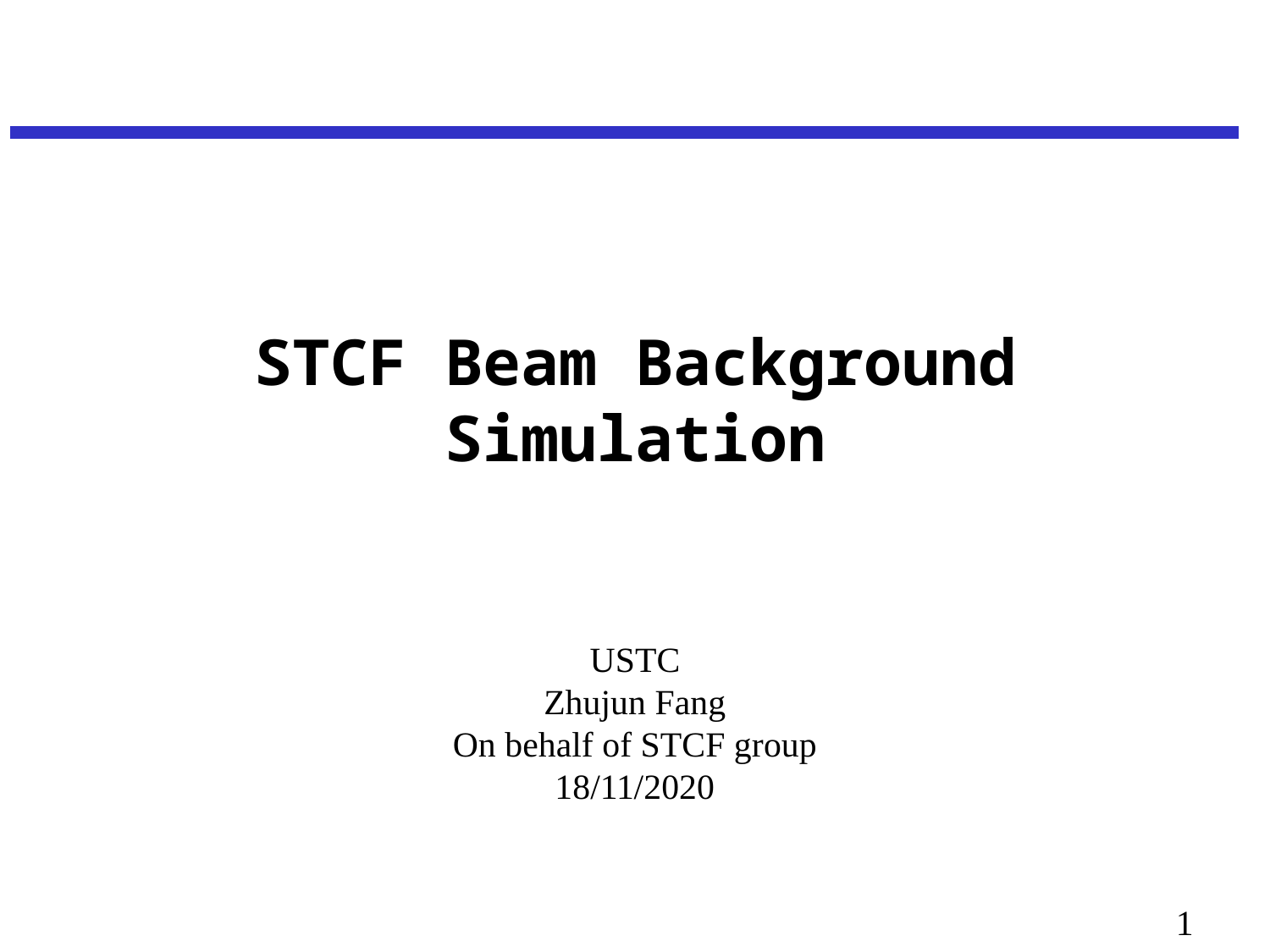

# STCF Beam Background Simulation
USTC
Zhujun Fang
On behalf of STCF group
18/11/2020
1